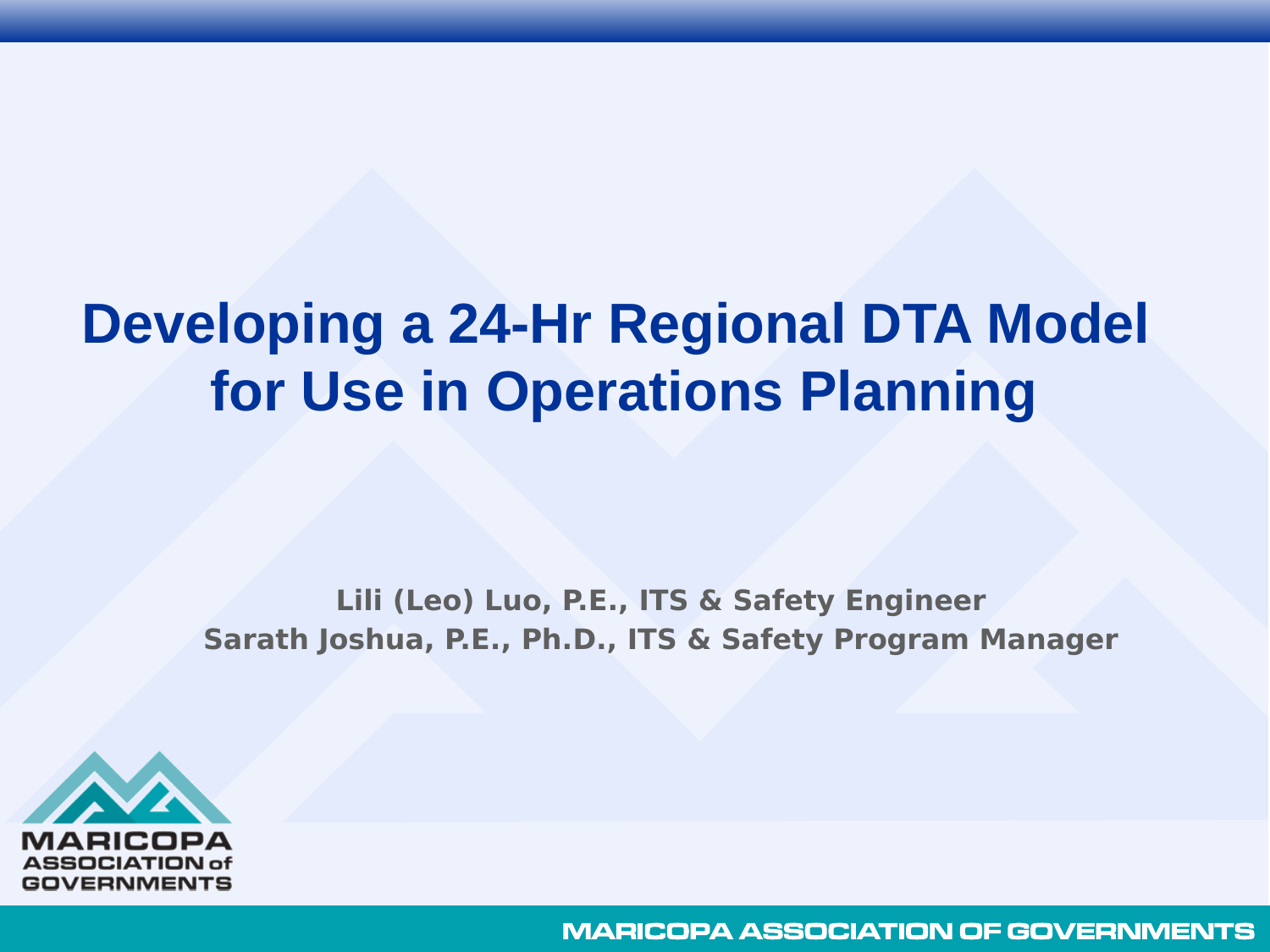

# Developing a 24-Hr Regional DTA Model for Use in Operations Planning
Lili (Leo) Luo, P.E., ITS & Safety Engineer
Sarath Joshua, P.E., Ph.D., ITS & Safety Program Manager